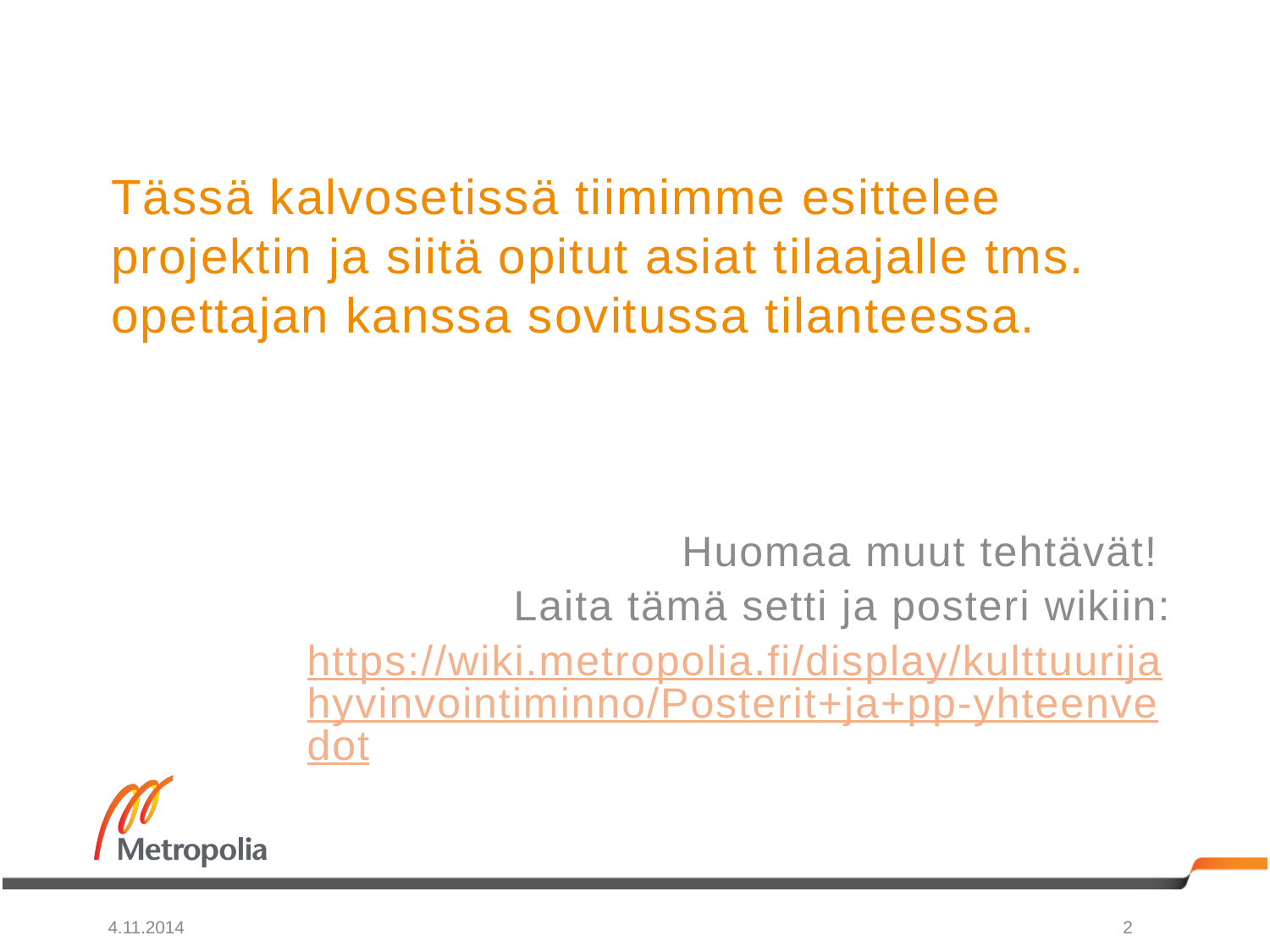

# Tässä kalvosetissä tiimimme esittelee projektin ja siitä opitut asiat tilaajalle tms. opettajan kanssa sovitussa tilanteessa.
Huomaa muut tehtävät!
Laita tämä setti ja posteri wikiin:
https://wiki.metropolia.fi/display/kulttuurijahyvinvointiminno/Posterit+ja+pp-yhteenvedot
4.11.2014

2